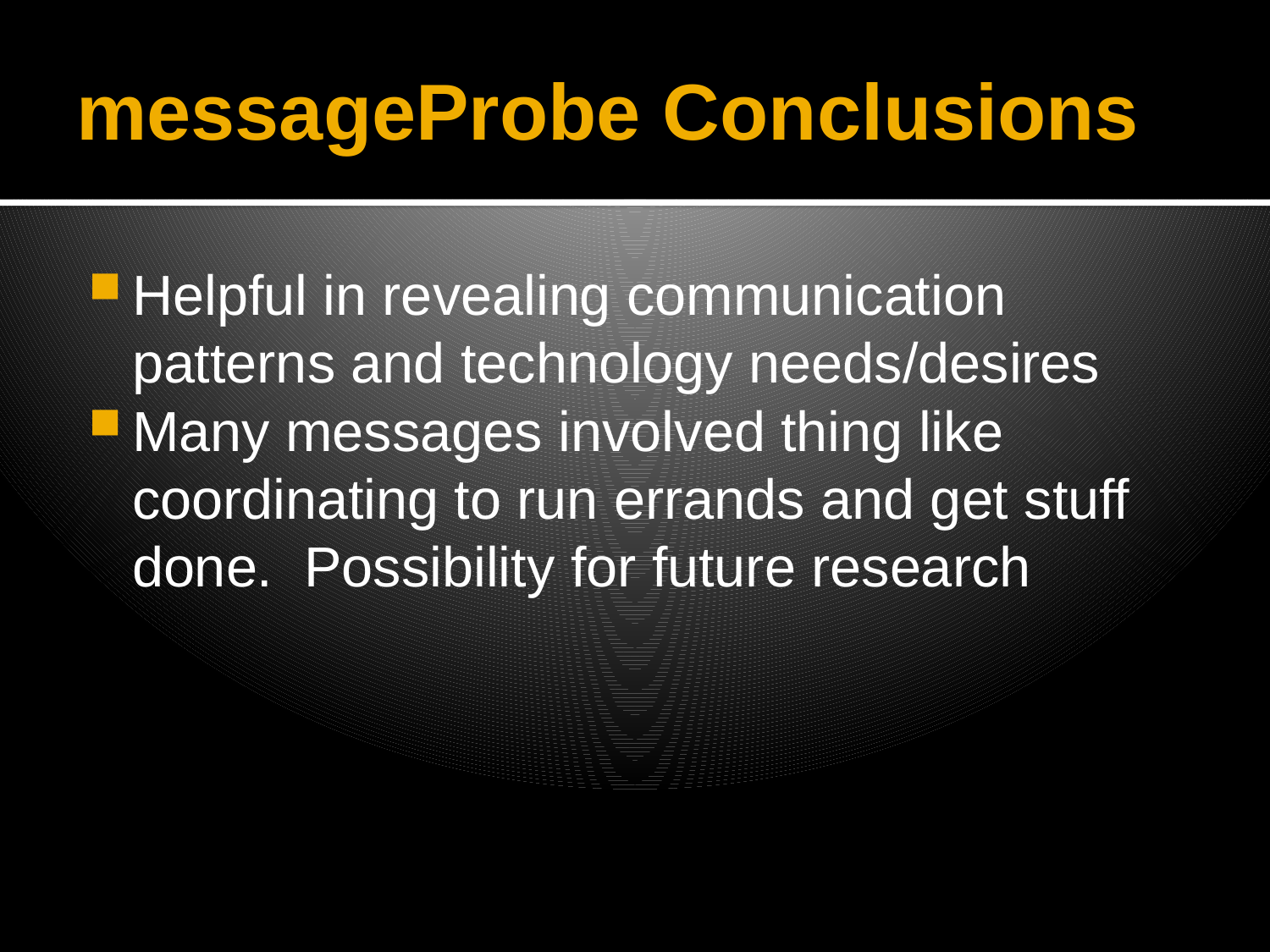

# messageProbe Conclusions
Helpful in revealing communication patterns and technology needs/desires
Many messages involved thing like coordinating to run errands and get stuff done.  Possibility for future research